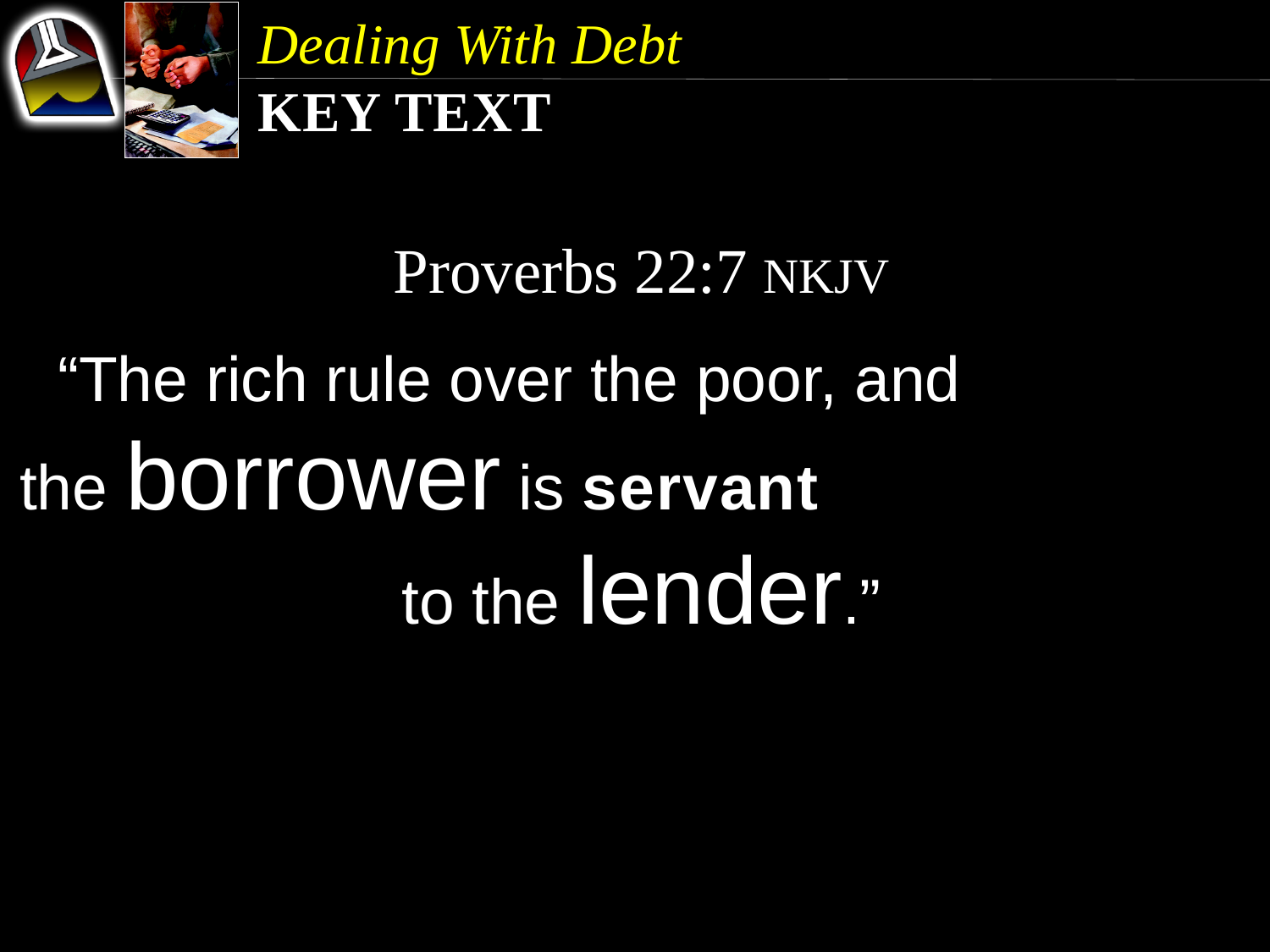

Dealing With Debt
Key Text
Proverbs 22:7 NKJV
“The rich rule over the poor, and                the borrower is servant                          to the lender.”